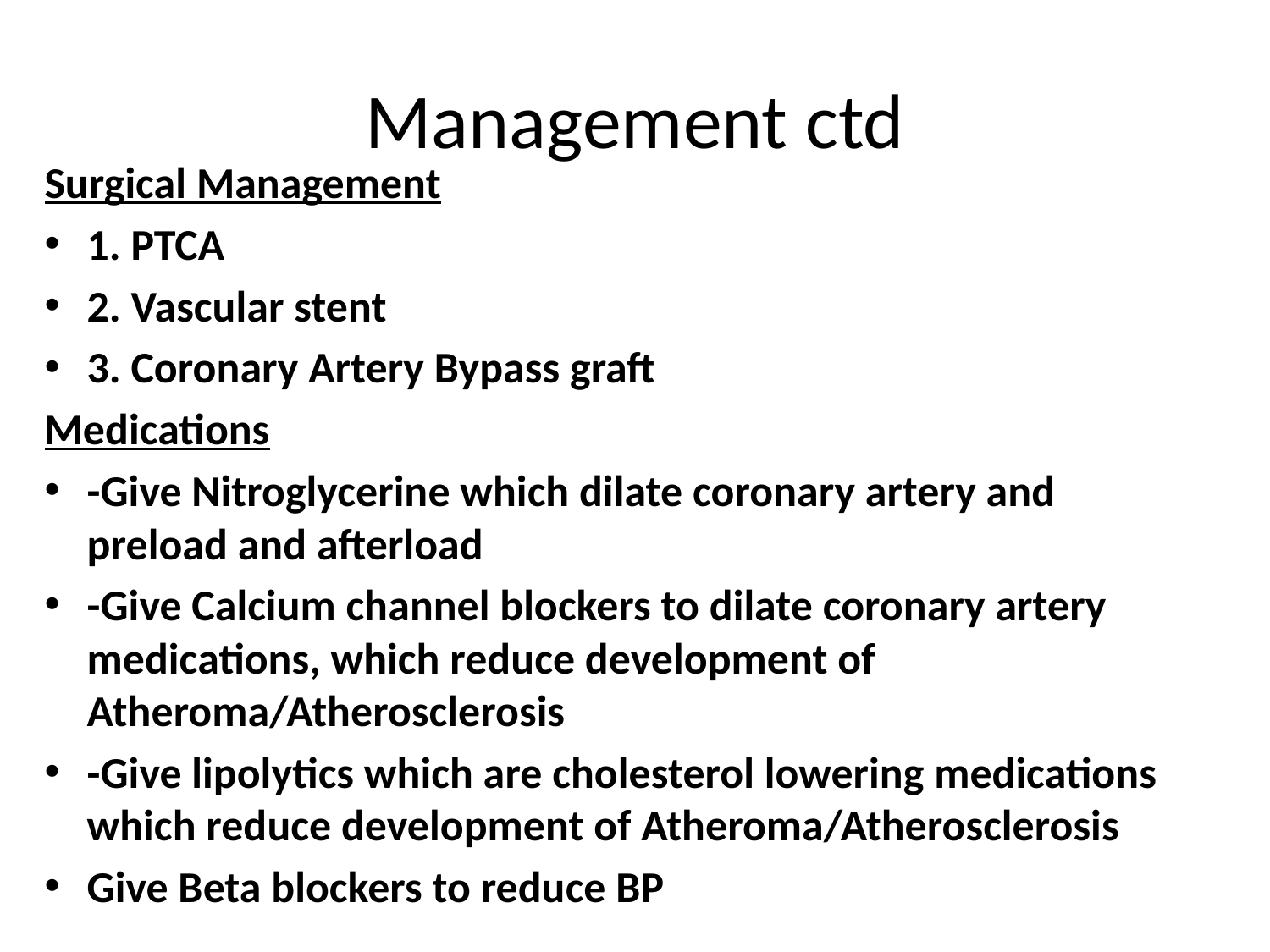

# Management ctd
Surgical Management
1. PTCA
2. Vascular stent
3. Coronary Artery Bypass graft
Medications
-Give Nitroglycerine which dilate coronary artery and preload and afterload
-Give Calcium channel blockers to dilate coronary artery medications, which reduce development of Atheroma/Atherosclerosis
-Give lipolytics which are cholesterol lowering medications which reduce development of Atheroma/Atherosclerosis
Give Beta blockers to reduce BP